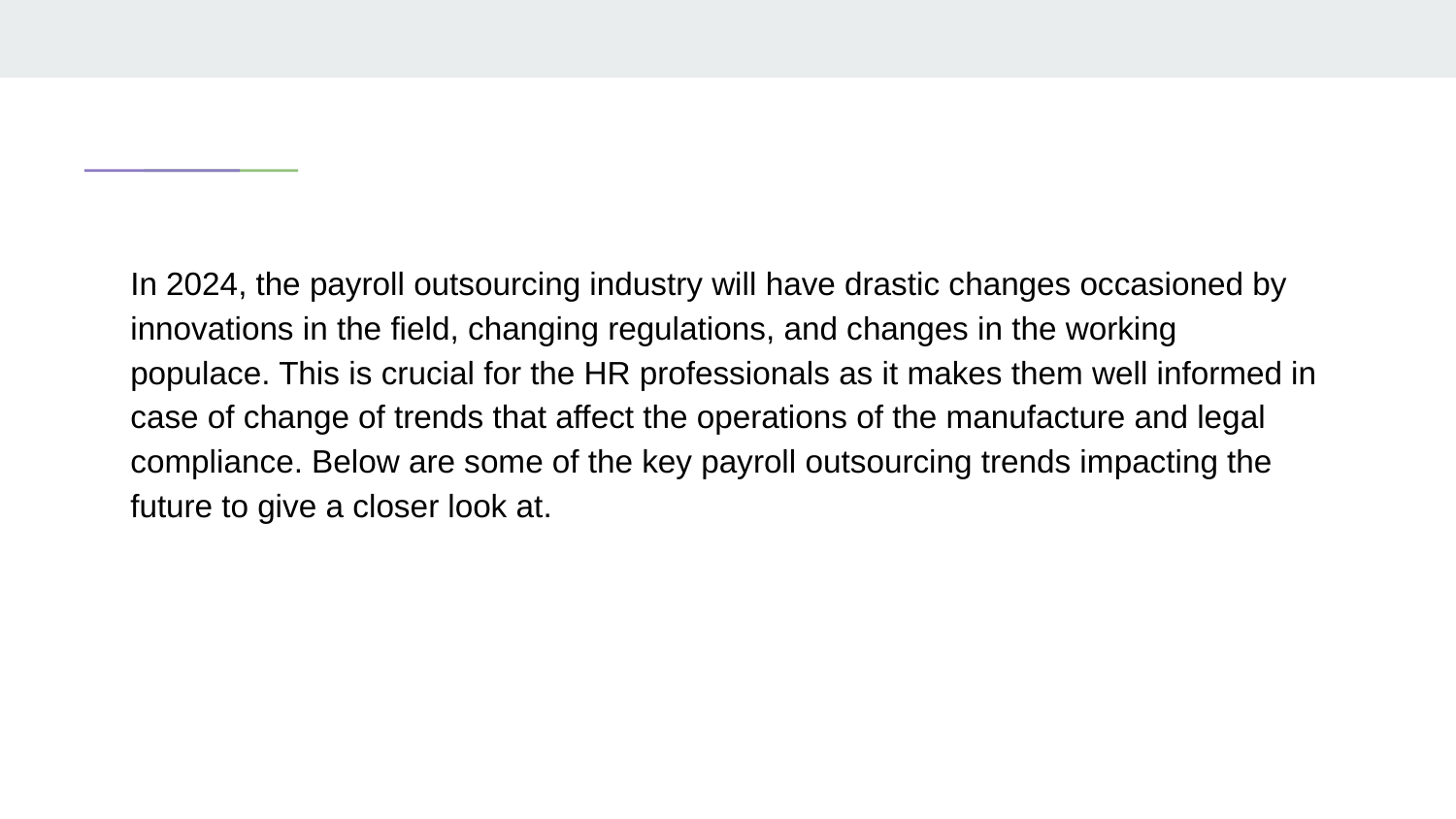

In 2024, the payroll outsourcing industry will have drastic changes occasioned by innovations in the field, changing regulations, and changes in the working populace. This is crucial for the HR professionals as it makes them well informed in case of change of trends that affect the operations of the manufacture and legal compliance. Below are some of the key payroll outsourcing trends impacting the future to give a closer look at.